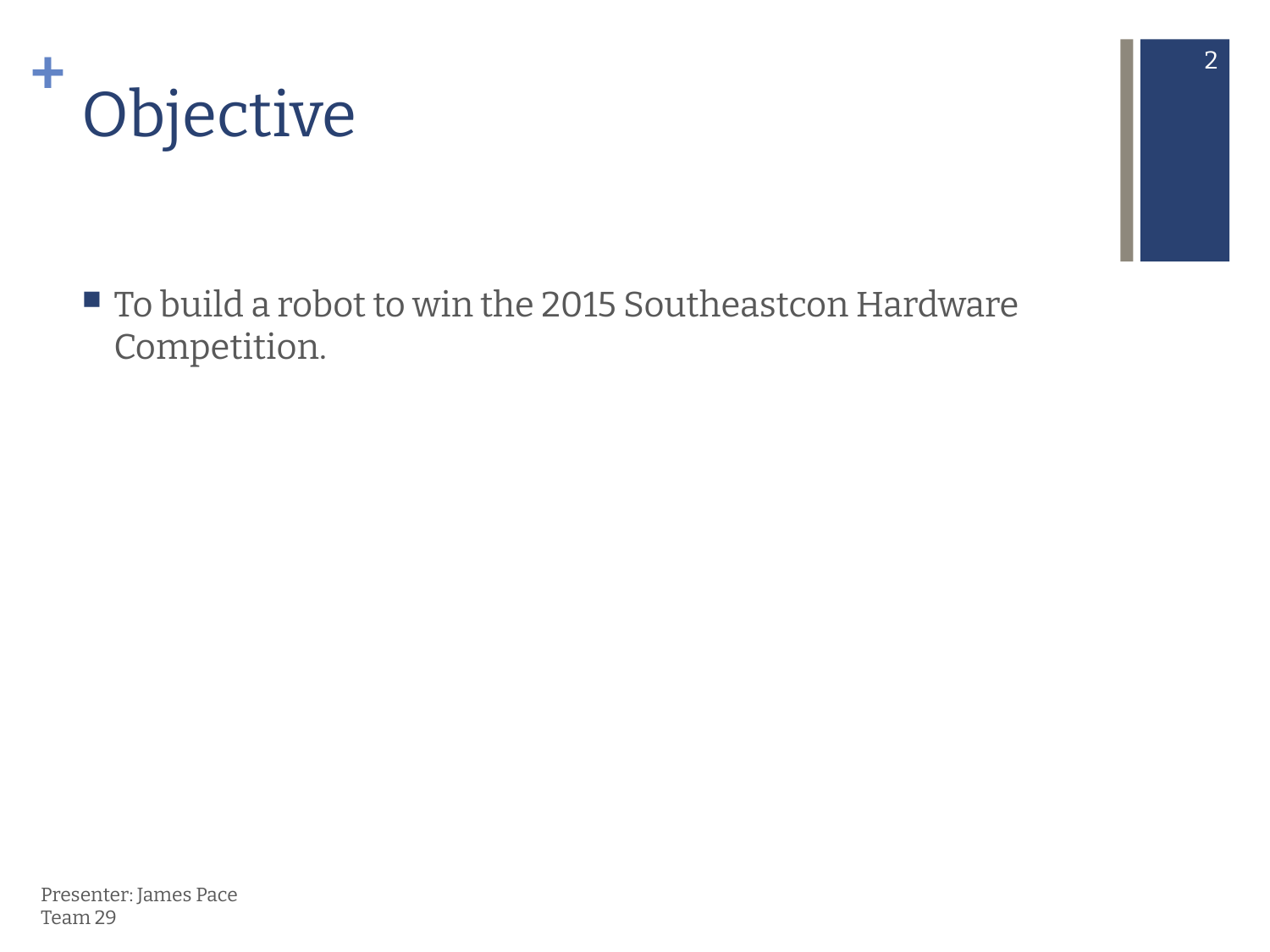

2
# Objective
To build a robot to win the 2015 Southeastcon Hardware Competition.

Presenter: James Pace
Team 29